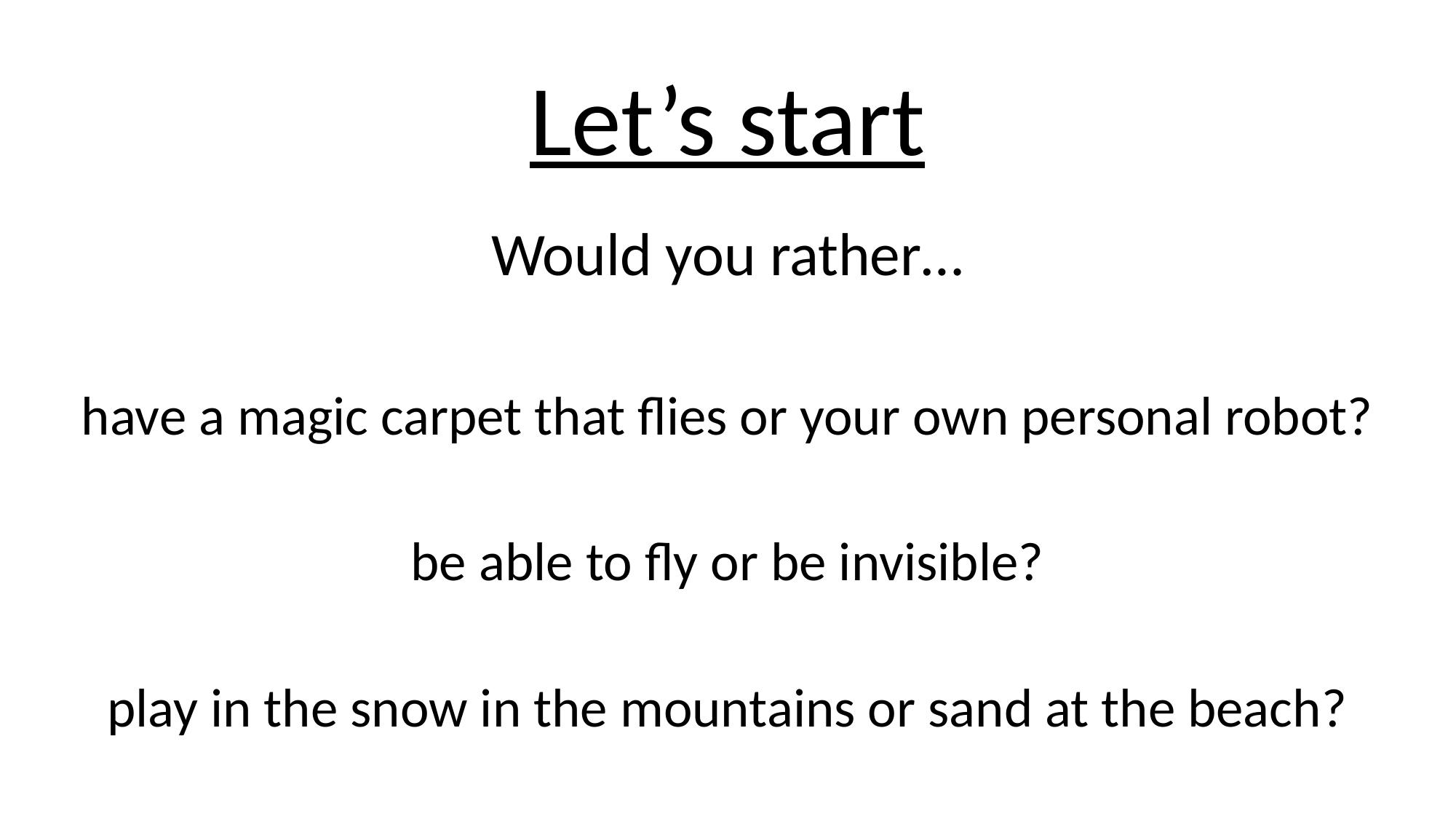

# Let’s start
Would you rather…
have a magic carpet that flies or your own personal robot?
be able to fly or be invisible?
play in the snow in the mountains or sand at the beach?